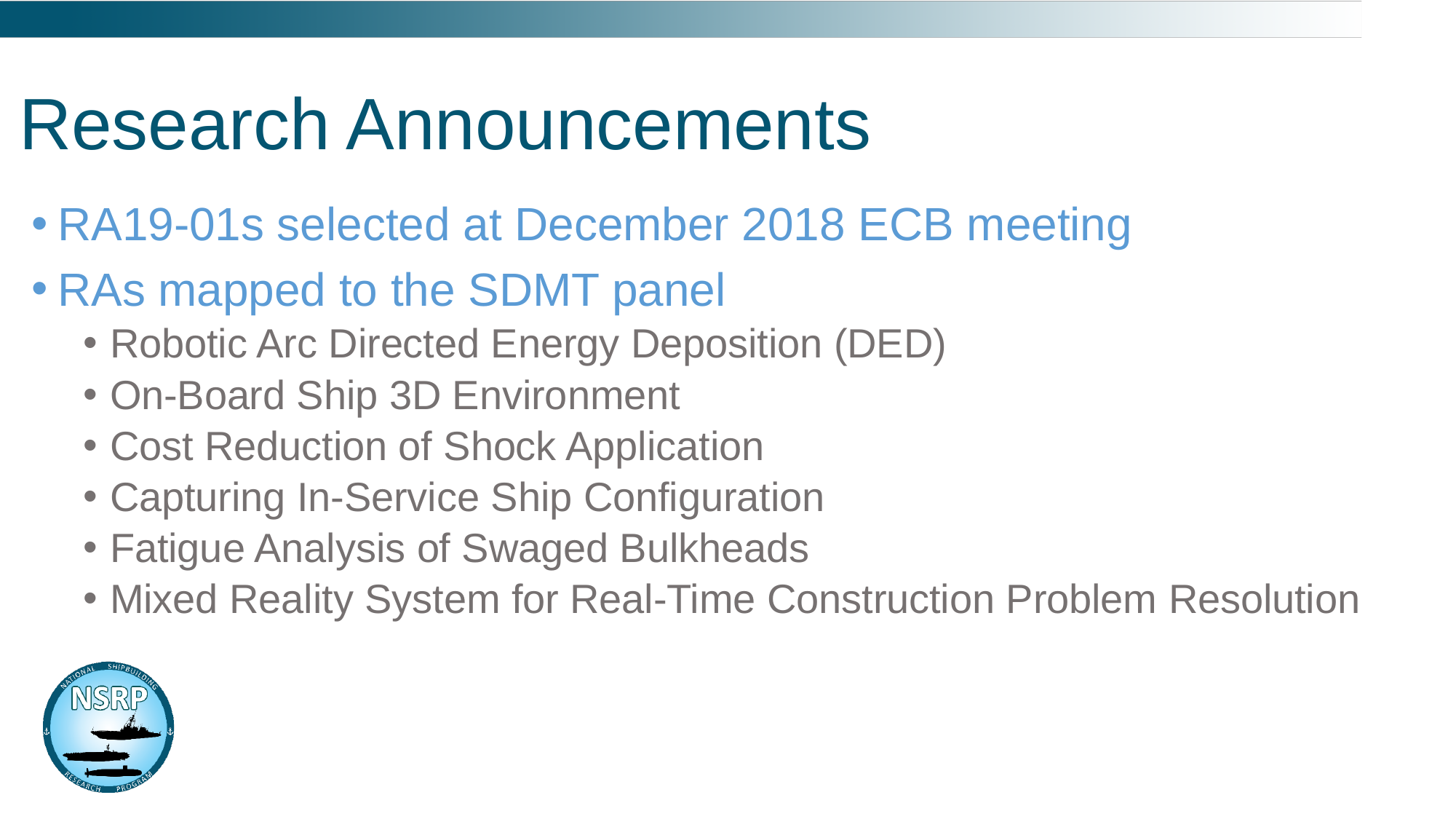

# Research Announcements
RA19-01s selected at December 2018 ECB meeting
RAs mapped to the SDMT panel
Robotic Arc Directed Energy Deposition (DED)
On-Board Ship 3D Environment
Cost Reduction of Shock Application
Capturing In-Service Ship Configuration
Fatigue Analysis of Swaged Bulkheads
Mixed Reality System for Real-Time Construction Problem Resolution